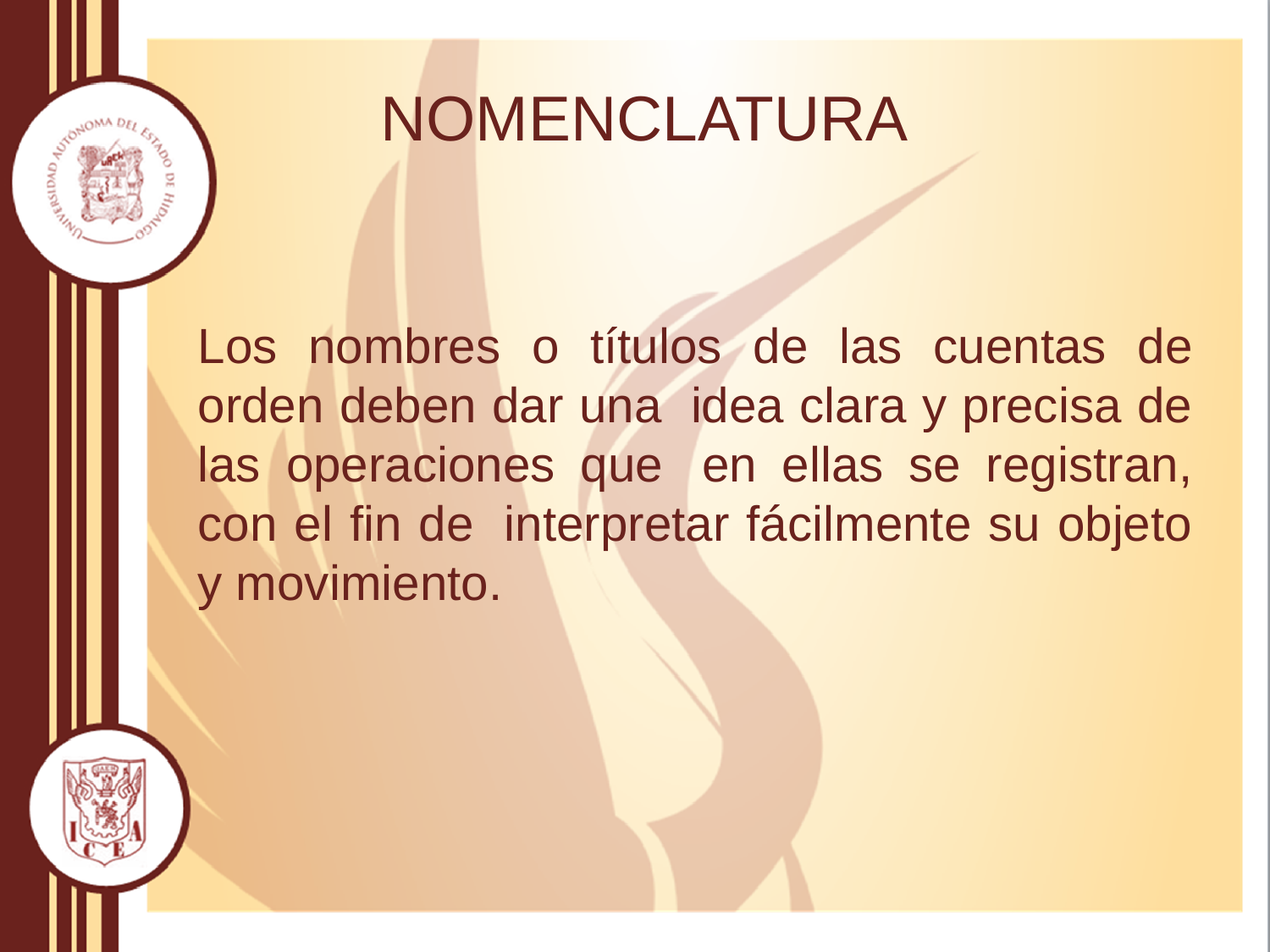

# NOMENCLATURA
Los nombres o títulos de las cuentas de orden deben dar una  idea clara y precisa de las operaciones que  en ellas se registran, con el fin de  interpretar fácilmente su objeto y movimiento.